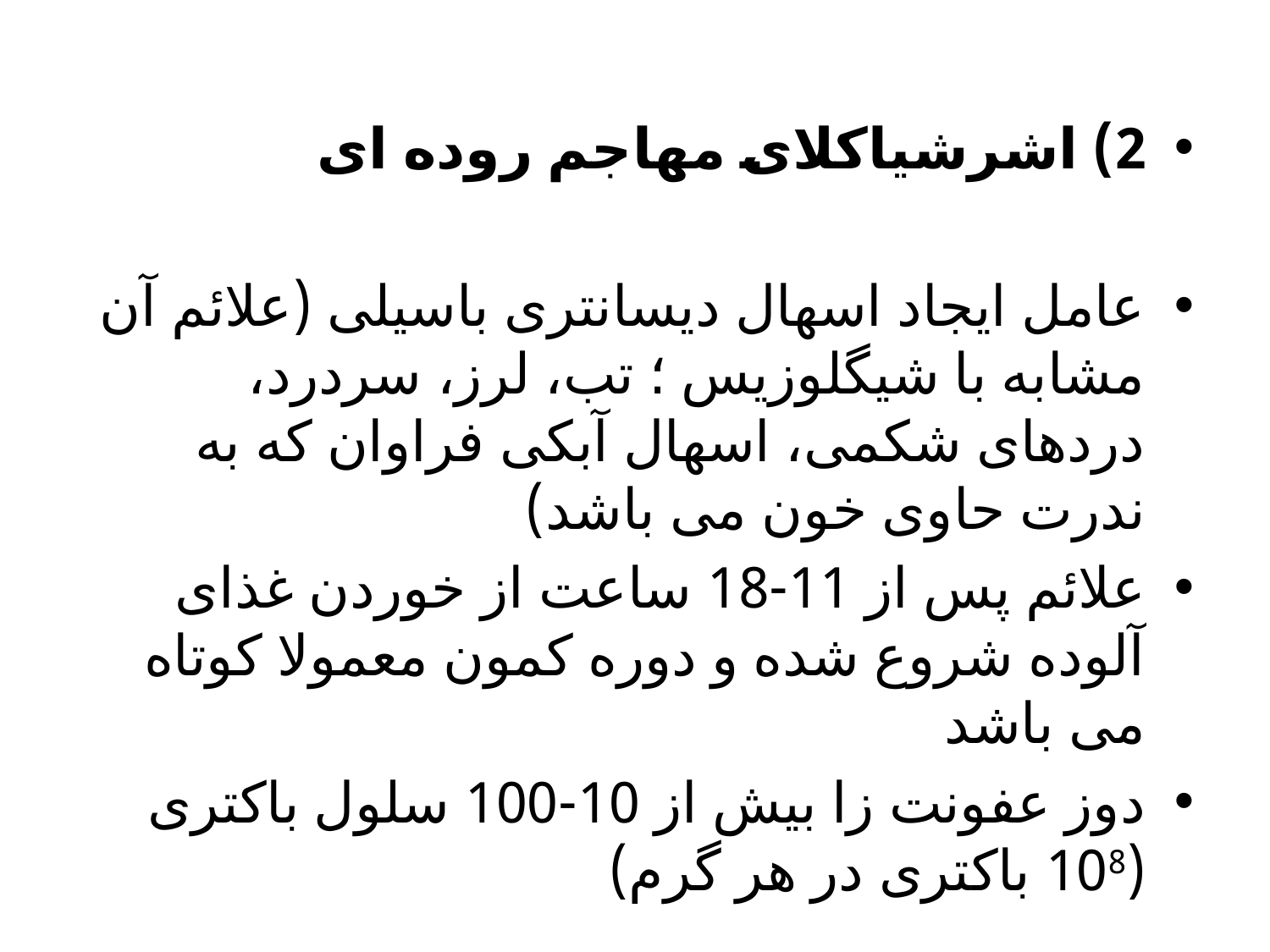

2) اشرشیاکلای مهاجم روده ای

عامل ایجاد اسهال دیسانتری باسیلی (علائم آن مشابه با شیگلوزیس ؛ تب، لرز، سردرد، دردهای شکمی، اسهال آبکی فراوان که به ندرت حاوی خون می باشد)
علائم پس از 11-18 ساعت از خوردن غذای آلوده شروع شده و دوره کمون معمولا کوتاه می باشد
دوز عفونت زا بیش از 10-100 سلول باکتری (108 باکتری در هر گرم)